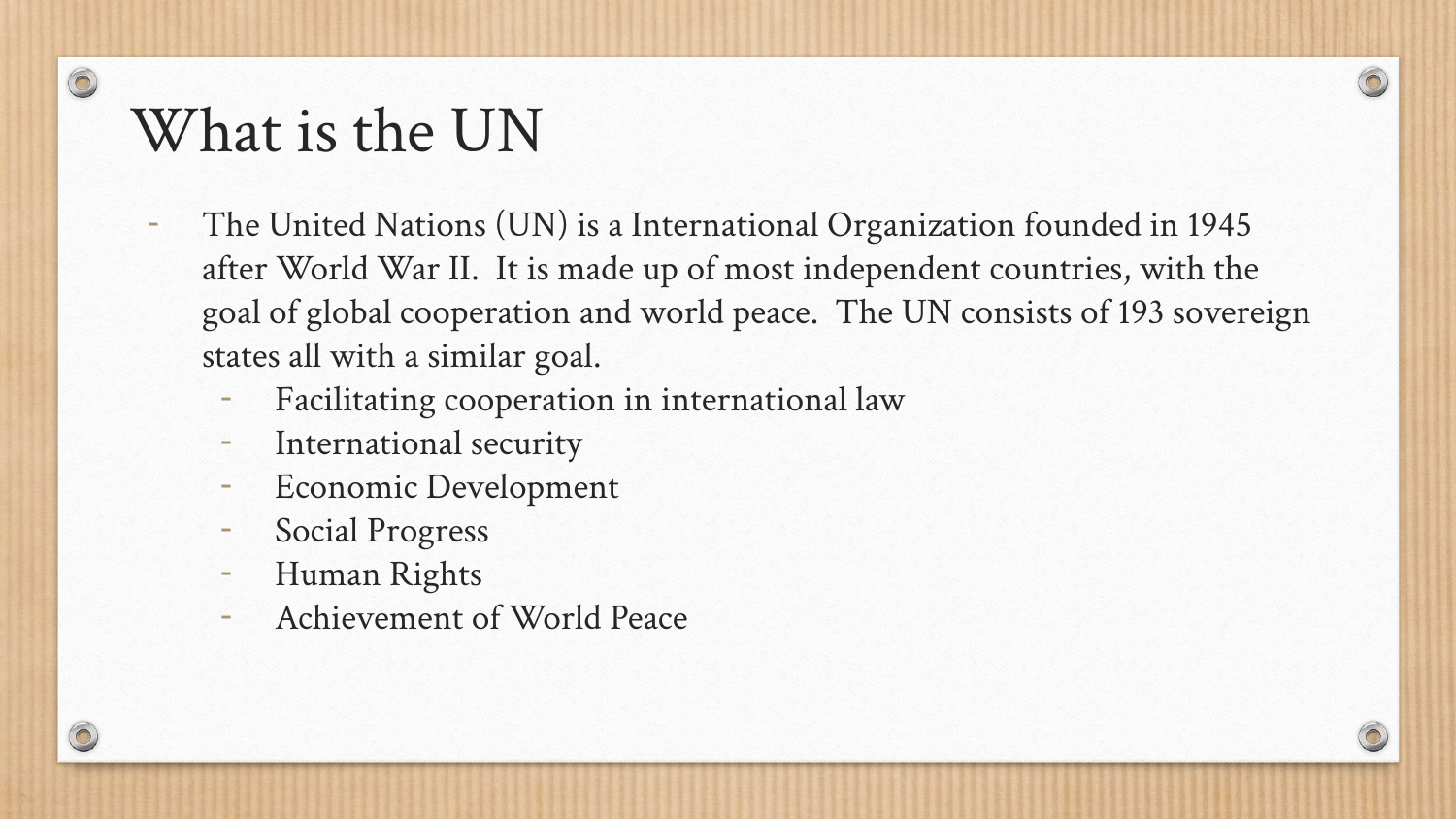

# What is the UN
The United Nations (UN) is a International Organization founded in 1945 after World War II.  It is made up of most independent countries, with the goal of global cooperation and world peace.  The UN consists of 193 sovereign states all with a similar goal.
Facilitating cooperation in international law
International security
Economic Development
Social Progress
Human Rights
Achievement of World Peace